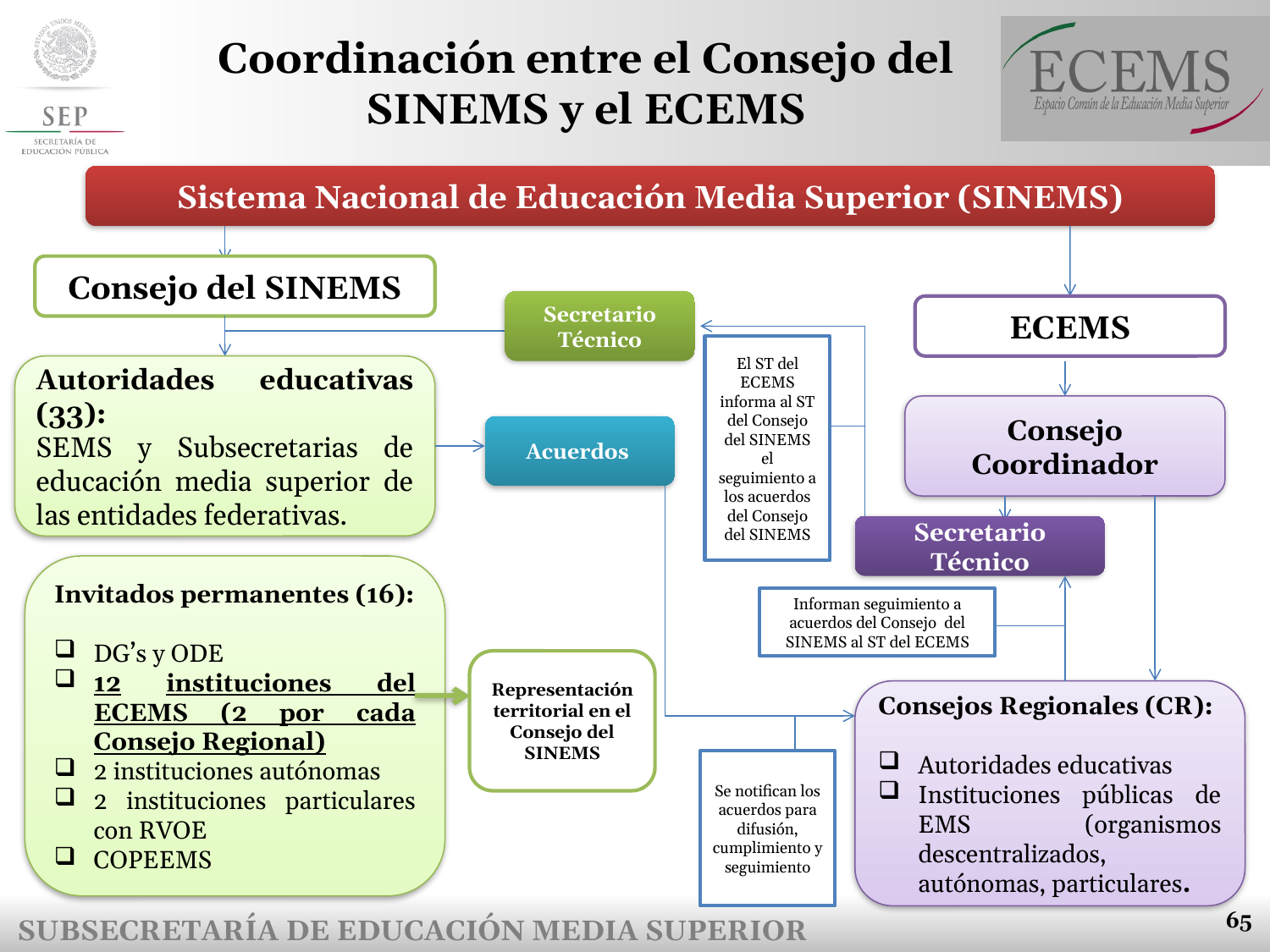

Coordinación entre el Consejo del SINEMS y el ECEMS
Sistema Nacional de Educación Media Superior (SINEMS)
Consejo del SINEMS
Secretario Técnico
ECEMS
El ST del ECEMS informa al ST del Consejo del SINEMS el seguimiento a los acuerdos del Consejo del SINEMS
Autoridades educativas (33):
SEMS y Subsecretarias de educación media superior de las entidades federativas.

Consejo Coordinador

Acuerdos
Secretario Técnico
Invitados permanentes (16):

DG’s y ODE
12 instituciones del ECEMS (2 por cada Consejo Regional)
2 instituciones autónomas
2 instituciones particulares con RVOE
COPEEMS
Informan seguimiento a acuerdos del Consejo  del SINEMS al ST del ECEMS
Representación territorial en el Consejo del SINEMS

Consejos Regionales (CR):

Autoridades educativas
Instituciones públicas de EMS (organismos descentralizados, autónomas, particulares.

Se notifican los acuerdos para difusión, cumplimiento y seguimiento
65